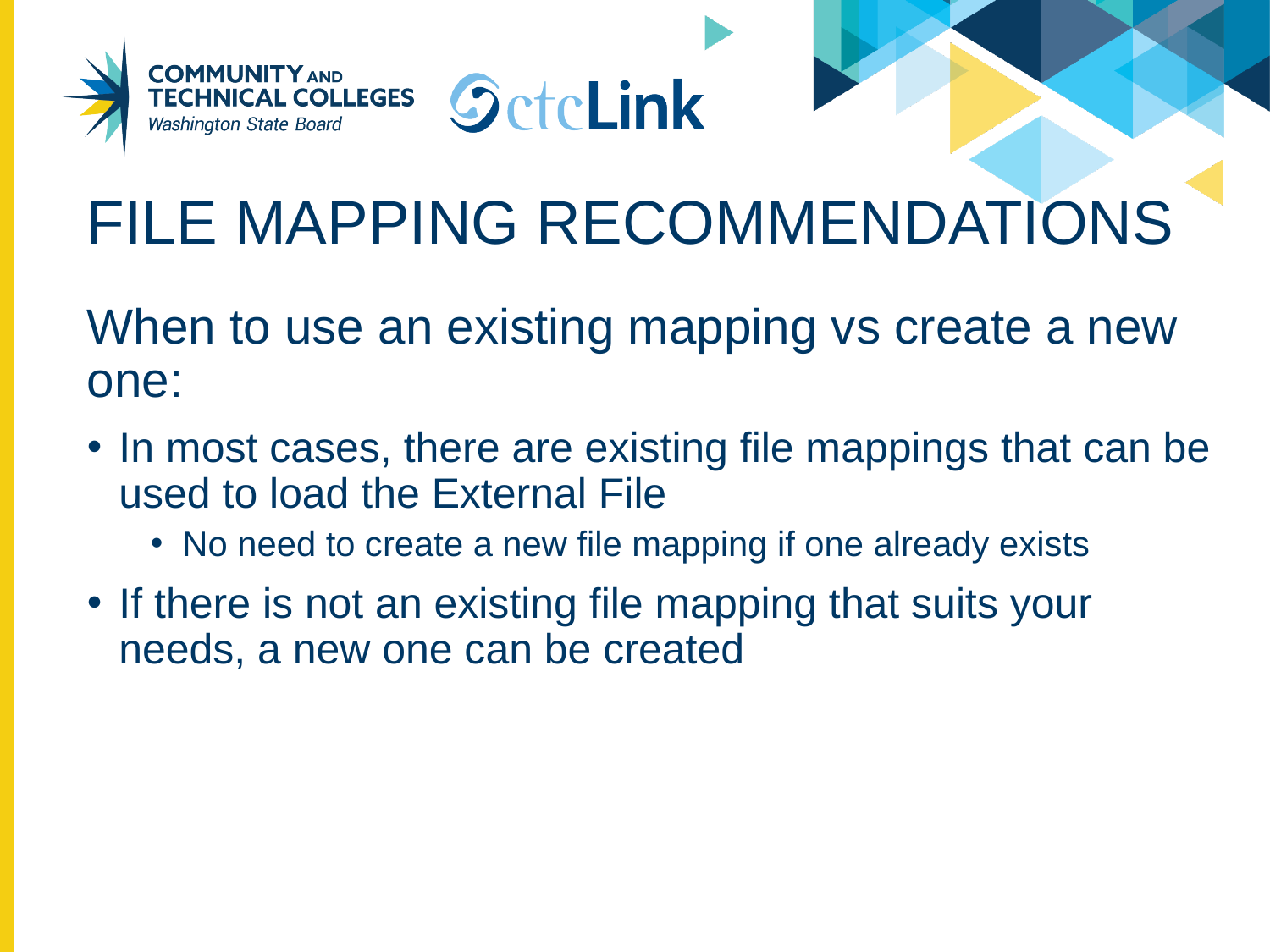

# File mapping recommendations
When to use an existing mapping vs create a new one:
In most cases, there are existing file mappings that can be used to load the External File
No need to create a new file mapping if one already exists
If there is not an existing file mapping that suits your needs, a new one can be created